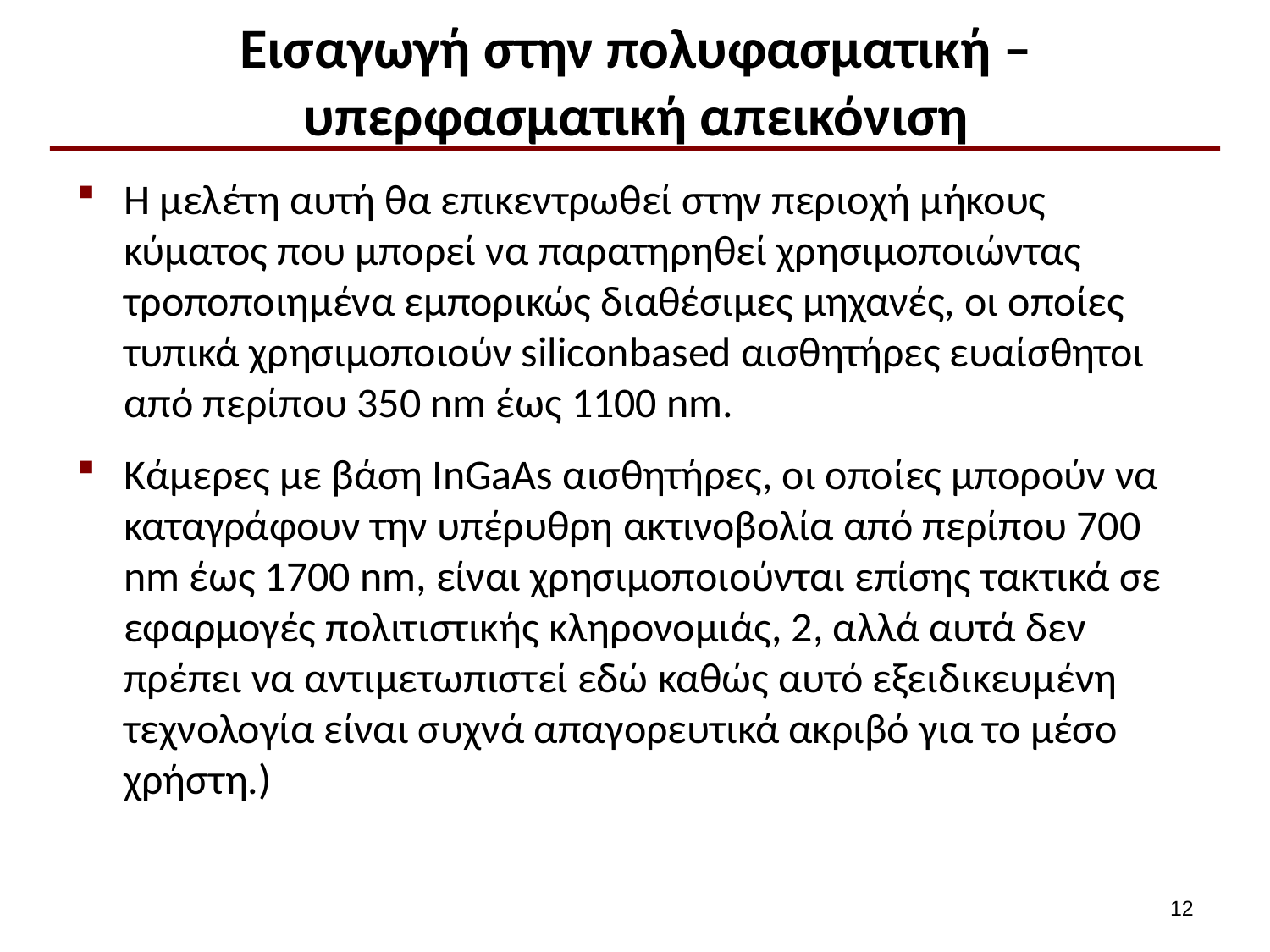

# Εισαγωγή στην πολυφασματική – υπερφασματική απεικόνιση

Η μελέτη αυτή θα επικεντρωθεί στην περιοχή μήκους κύματος που μπορεί να παρατηρηθεί χρησιμοποιώντας τροποποιημένα εμπορικώς διαθέσιμες μηχανές, οι οποίες τυπικά χρησιμοποιούν siliconbased αισθητήρες ευαίσθητοι από περίπου 350 nm έως 1100 nm.
Κάμερες με βάση InGaAs αισθητήρες, οι οποίες μπορούν να καταγράφουν την υπέρυθρη ακτινοβολία από περίπου 700 nm έως 1700 nm, είναι χρησιμοποιούνται επίσης τακτικά σε εφαρμογές πολιτιστικής κληρονομιάς, 2, αλλά αυτά δεν πρέπει να αντιμετωπιστεί εδώ καθώς αυτό εξειδικευμένη τεχνολογία είναι συχνά απαγορευτικά ακριβό για το μέσο χρήστη.)

12